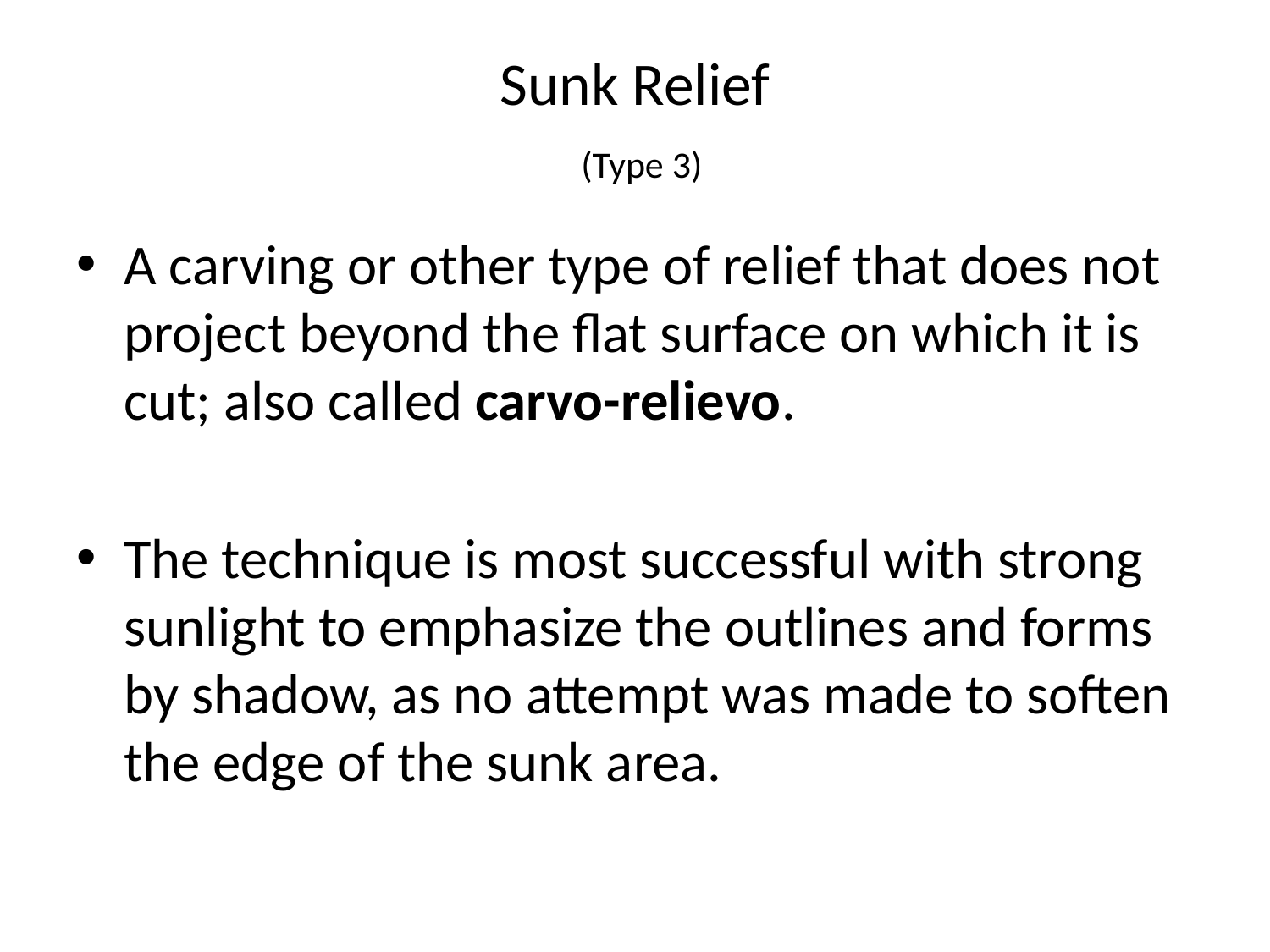

# Sunk Relief (Type 3)
A carving or other type of relief that does not project beyond the flat surface on which it is cut; also called carvo-relievo.

The technique is most successful with strong sunlight to emphasize the outlines and forms by shadow, as no attempt was made to soften the edge of the sunk area.